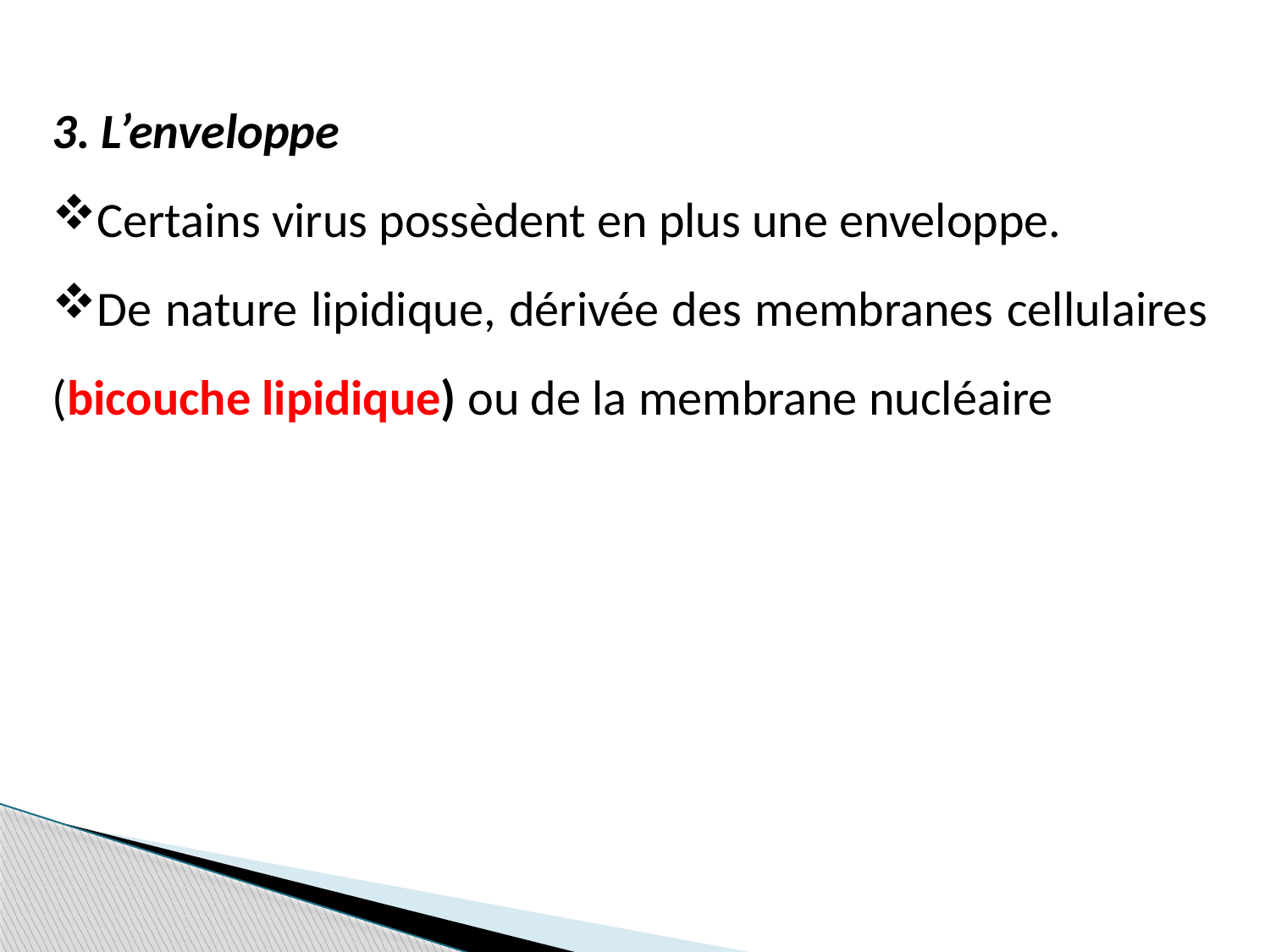

3. L’enveloppe
Certains virus possèdent en plus une enveloppe.
De nature lipidique, dérivée des membranes cellulaires (bicouche lipidique) ou de la membrane nucléaire